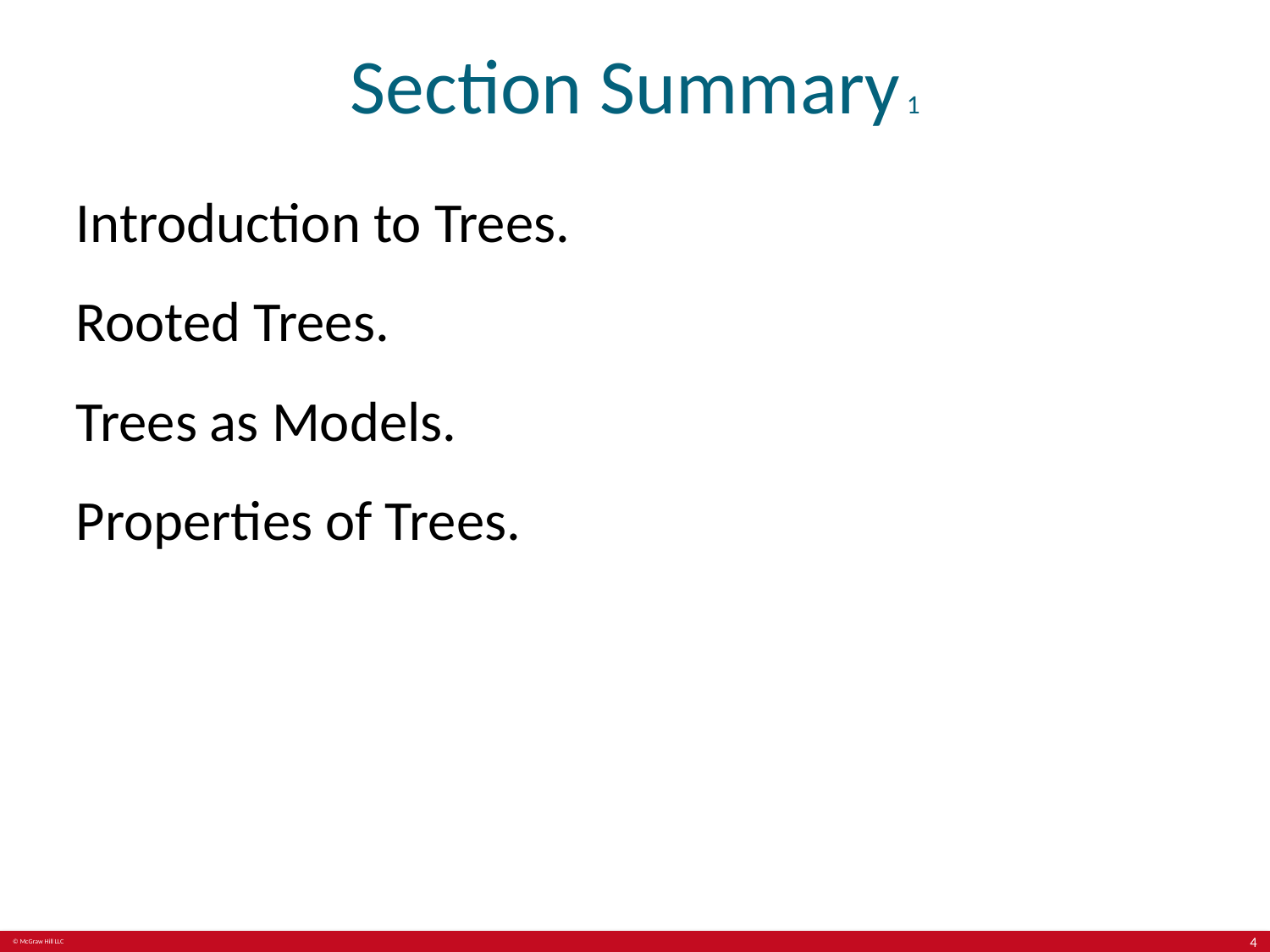

# Section Summary 1
Introduction to Trees.
Rooted Trees.
Trees as Models.
Properties of Trees.
4